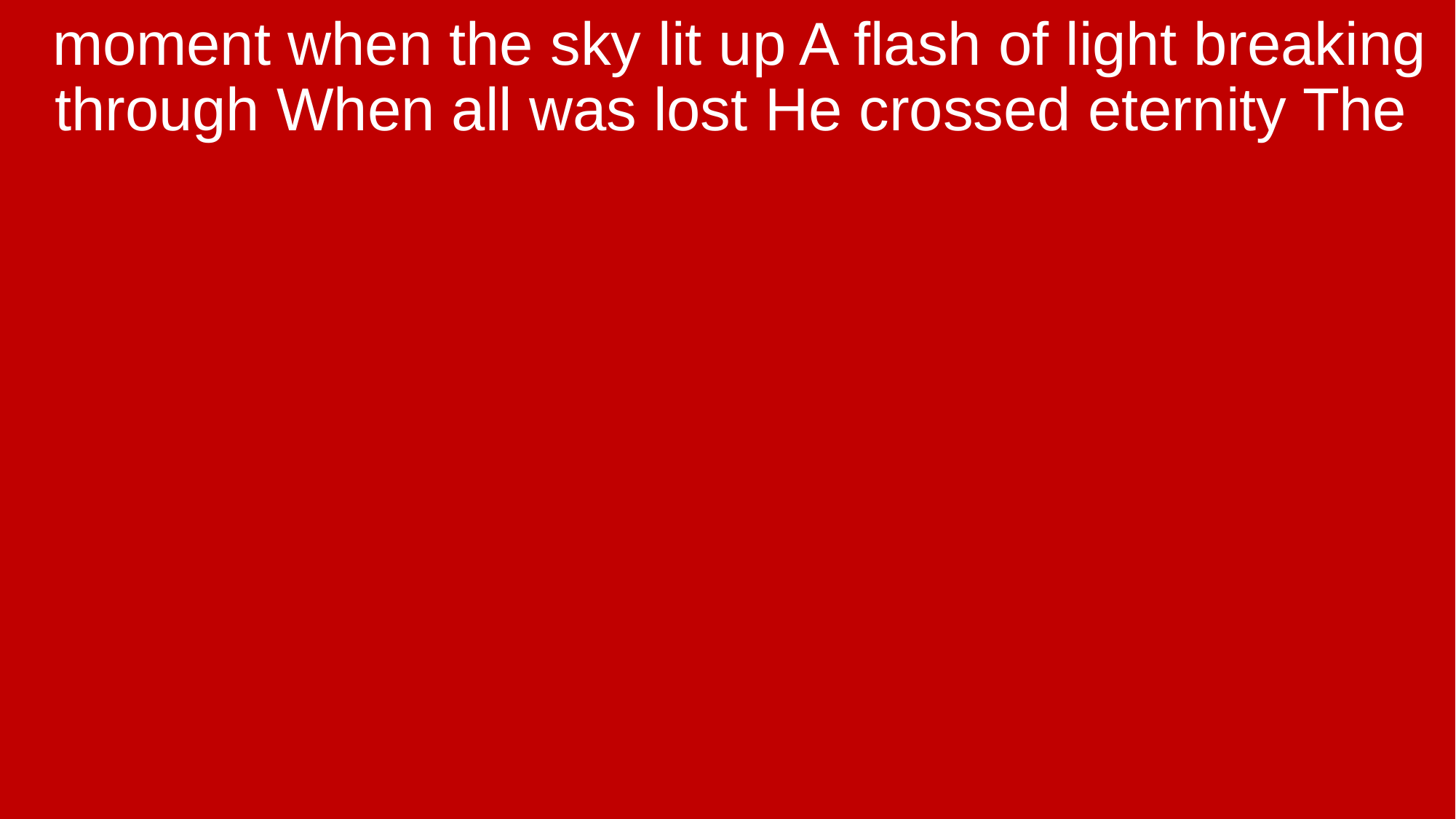

moment when the sky lit up A flash of light breaking through When all was lost He crossed eternity The